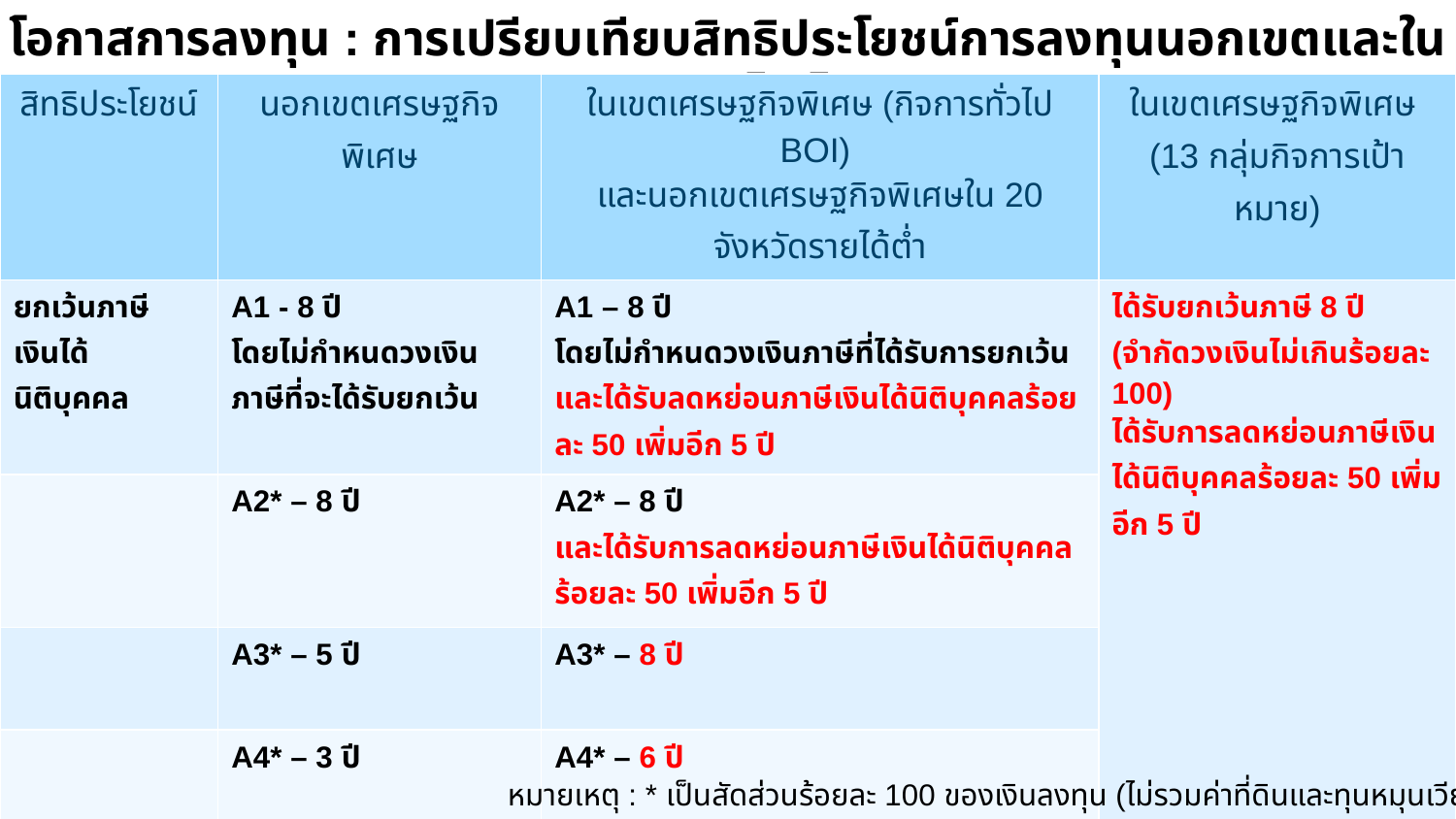

โอกาสการลงทุน : การเปรียบเทียบสิทธิประโยชน์การลงทุนนอกเขตและในเขตเศรษฐกิจพิเศษ
| สิทธิประโยชน์ | นอกเขตเศรษฐกิจพิเศษ | ในเขตเศรษฐกิจพิเศษ (กิจการทั่วไป BOI) และนอกเขตเศรษฐกิจพิเศษใน 20 จังหวัดรายได้ต่ำ | ในเขตเศรษฐกิจพิเศษ (13 กลุ่มกิจการเป้าหมาย) |
| --- | --- | --- | --- |
| ยกเว้นภาษี เงินได้นิติบุคคล | A1 - 8 ปี โดยไม่กำหนดวงเงินภาษีที่จะได้รับยกเว้น | A1 – 8 ปี โดยไม่กำหนดวงเงินภาษีที่ได้รับการยกเว้น และได้รับลดหย่อนภาษีเงินได้นิติบุคคลร้อยละ 50 เพิ่มอีก 5 ปี | ได้รับยกเว้นภาษี 8 ปี (จำกัดวงเงินไม่เกินร้อยละ 100) ได้รับการลดหย่อนภาษีเงินได้นิติบุคคลร้อยละ 50 เพิ่มอีก 5 ปี |
|  | A2\* – 8 ปี | A2\* – 8 ปี และได้รับการลดหย่อนภาษีเงินได้นิติบุคคลร้อยละ 50 เพิ่มอีก 5 ปี |  |
|  | A3\* – 5 ปี | A3\* – 8 ปี |  |
|  | A4\* – 3 ปี | A4\* – 6 ปี |  |
|  | B1 – ไม่ได้รับยกเว้น B2 – ไม่ได้รับยกเว้น | B1 – 3 ปี B2 – 3 ปี |  |
หมายเหตุ : * เป็นสัดส่วนร้อยละ 100 ของเงินลงทุน (ไม่รวมค่าที่ดินและทุนหมุนเวียน